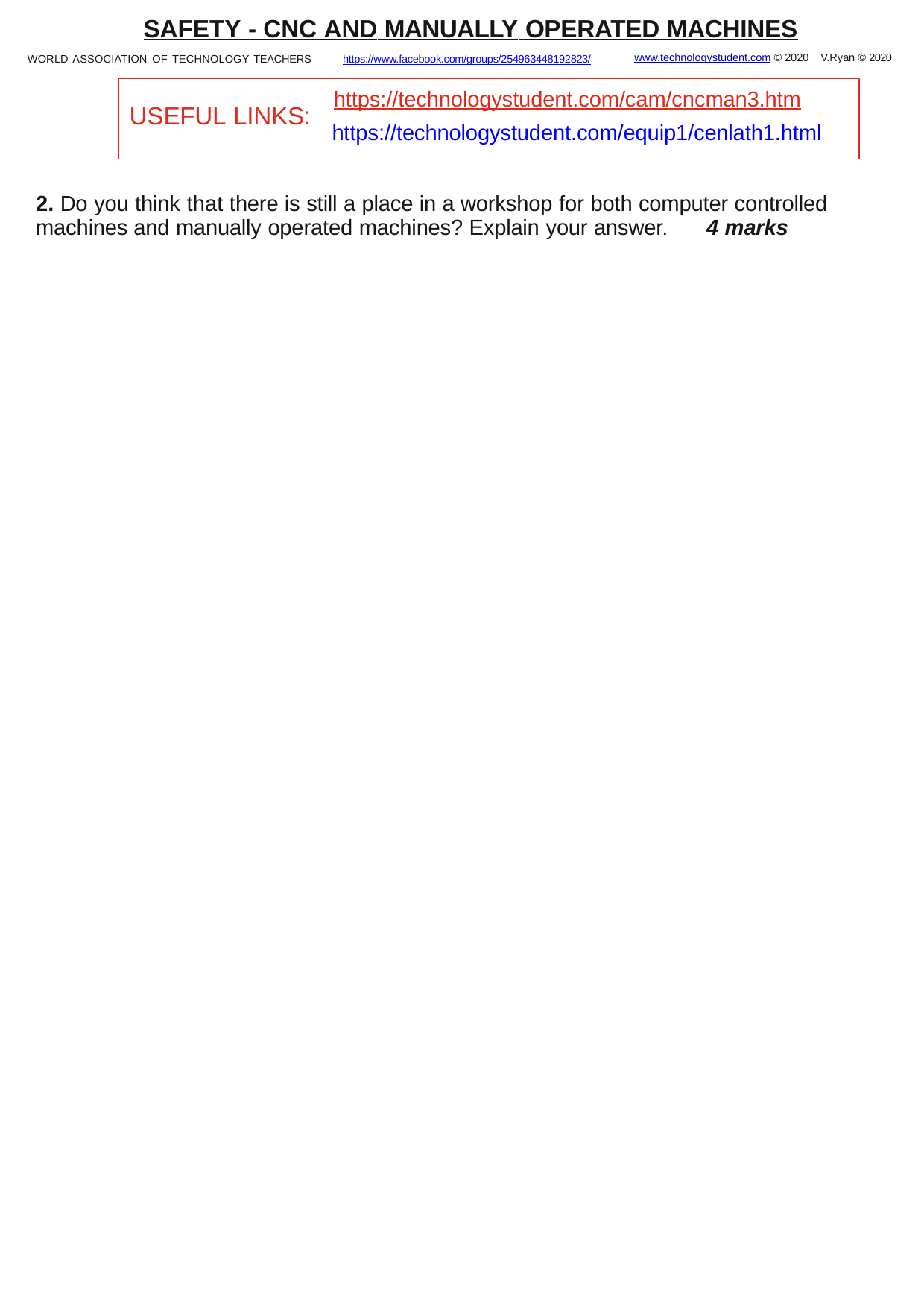

SAFETY - CNC AND MANUALLY OPERATED MACHINES
www.technologystudent.com © 2020  V.Ryan © 2020
WORLD ASSOCIATION OF TECHNOLOGY TEACHERS	https://www.facebook.com/groups/254963448192823/
https://technologystudent.com/cam/cncman3.htm https://technologystudent.com/equip1/cenlath1.html

USEFUL LINKS:
2. Do you think that there is still a place in a workshop for both computer controlled machines and manually operated machines? Explain your answer.	4 marks